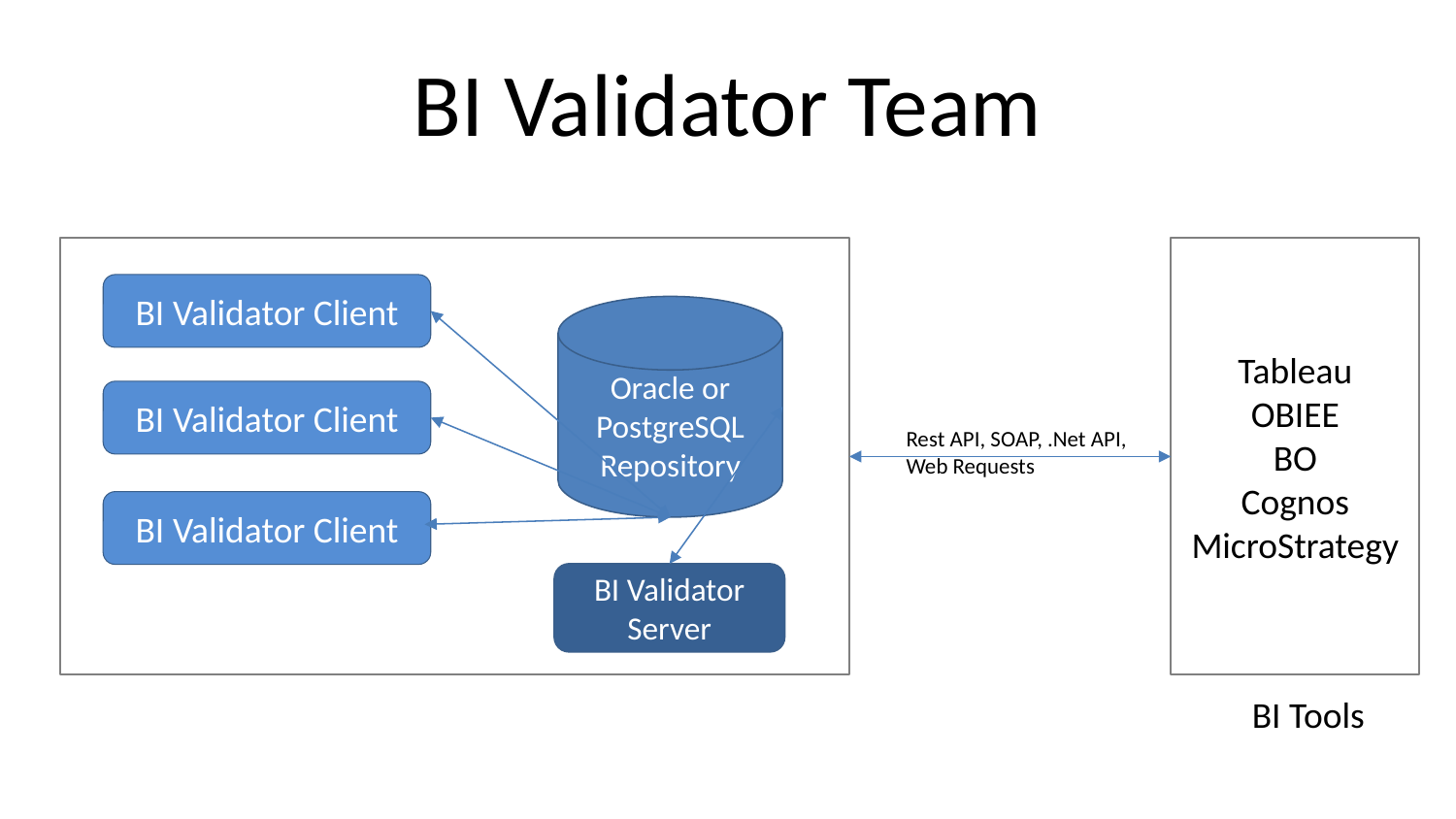

# BI Validator Team

Tableau
OBIEE
BO
Cognos
MicroStrategy
BI Validator Client
Oracle or PostgreSQL Repository
BI Validator Client
Rest API, SOAP, .Net API, Web Requests
BI Validator Client
BI Validator Server
BI Tools